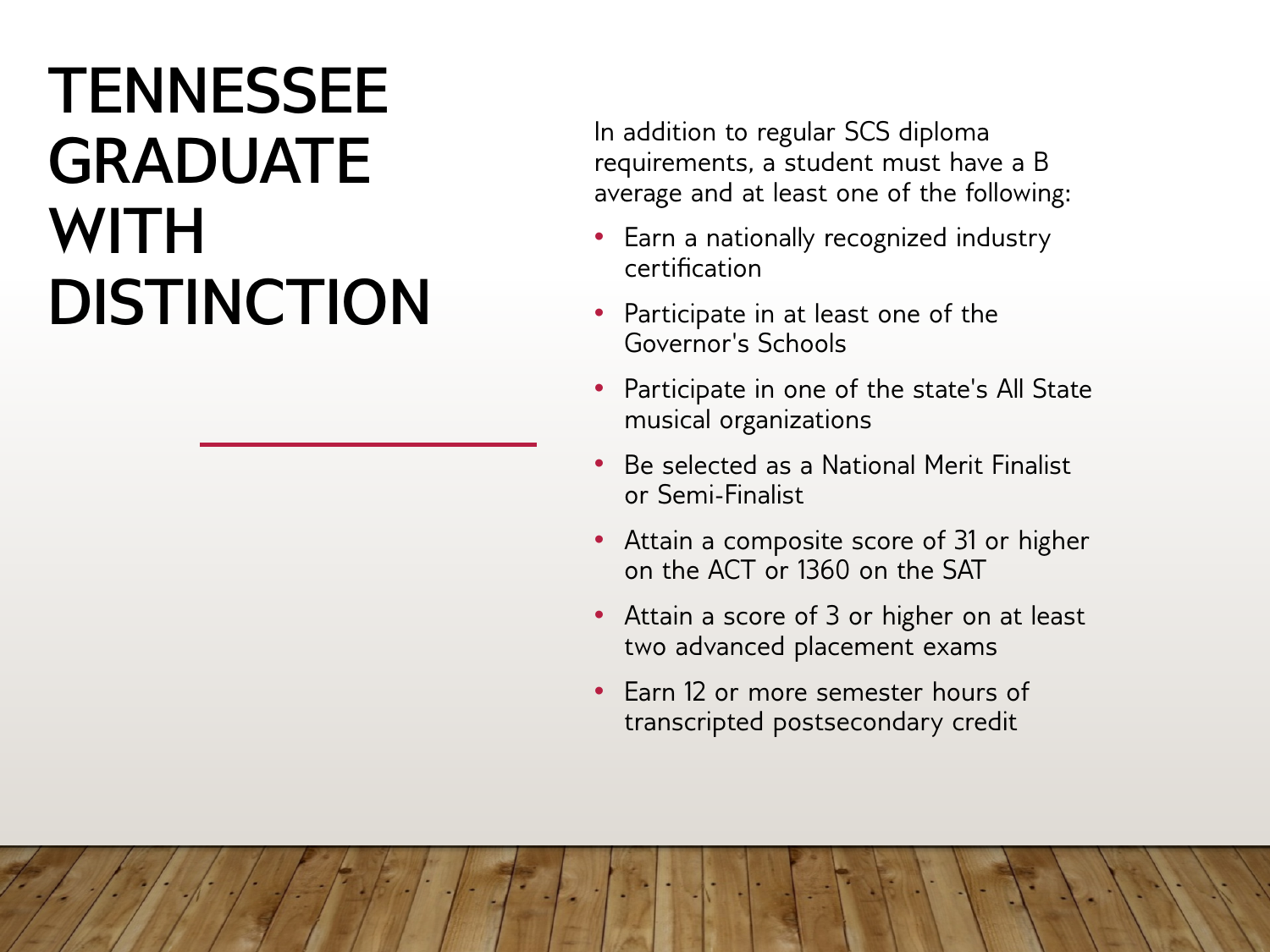

# Tennessee Graduate With Distinction
In addition to regular SCS diploma requirements, a student must have a B average and at least one of the following:
Earn a nationally recognized industry certification
Participate in at least one of the Governor's Schools
Participate in one of the state's All State musical organizations
Be selected as a National Merit Finalist or Semi-Finalist
Attain a composite score of 31 or higher on the ACT or 1360 on the SAT
Attain a score of 3 or higher on at least two advanced placement exams
Earn 12 or more semester hours of transcripted postsecondary credit